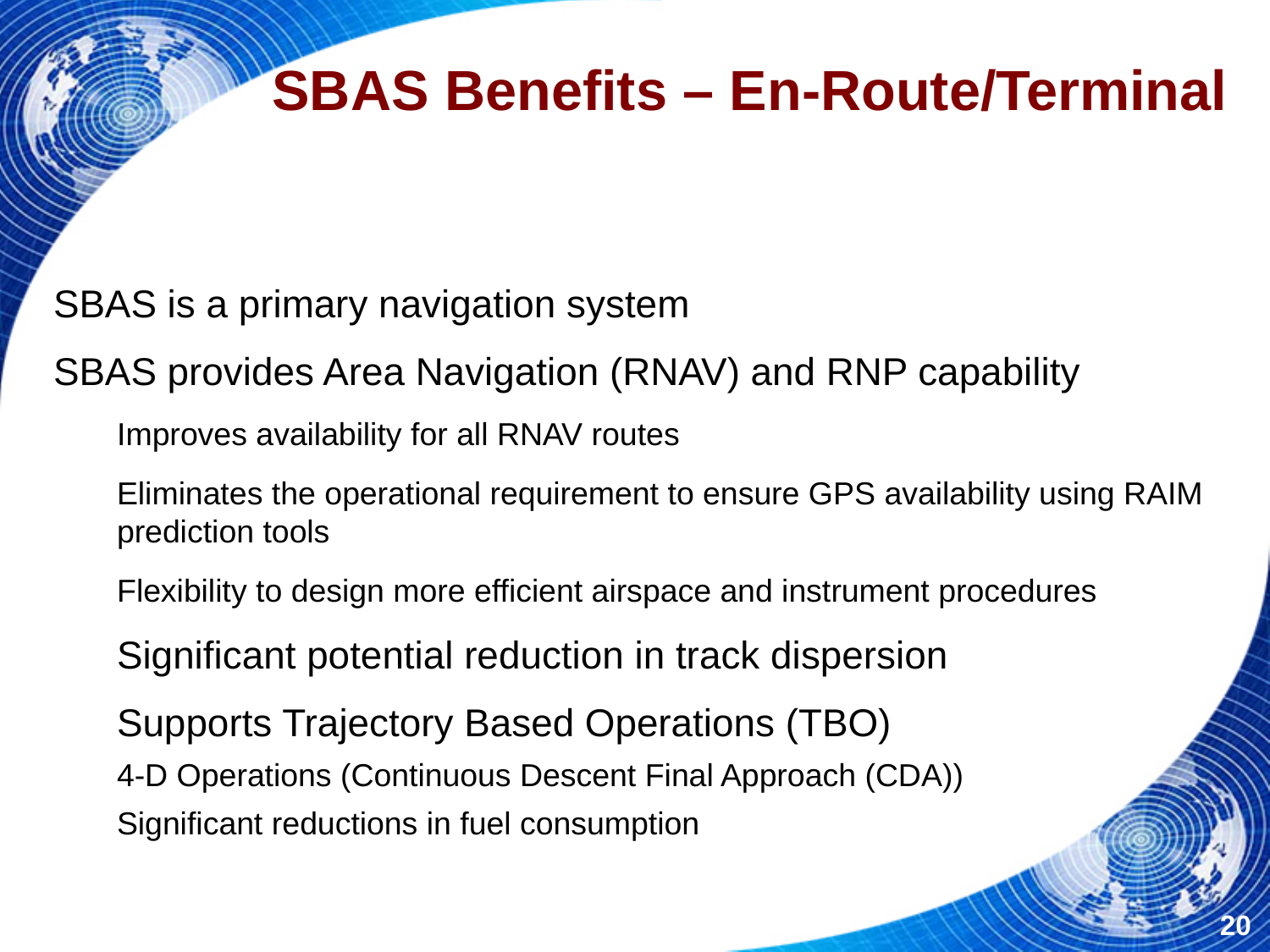

SBAS Benefits – En-Route/Terminal
SBAS is a primary navigation system
SBAS provides Area Navigation (RNAV) and RNP capability
Improves availability for all RNAV routes
Eliminates the operational requirement to ensure GPS availability using RAIM prediction tools
Flexibility to design more efficient airspace and instrument procedures
Significant potential reduction in track dispersion
Supports Trajectory Based Operations (TBO)
4-D Operations (Continuous Descent Final Approach (CDA))
Significant reductions in fuel consumption

20